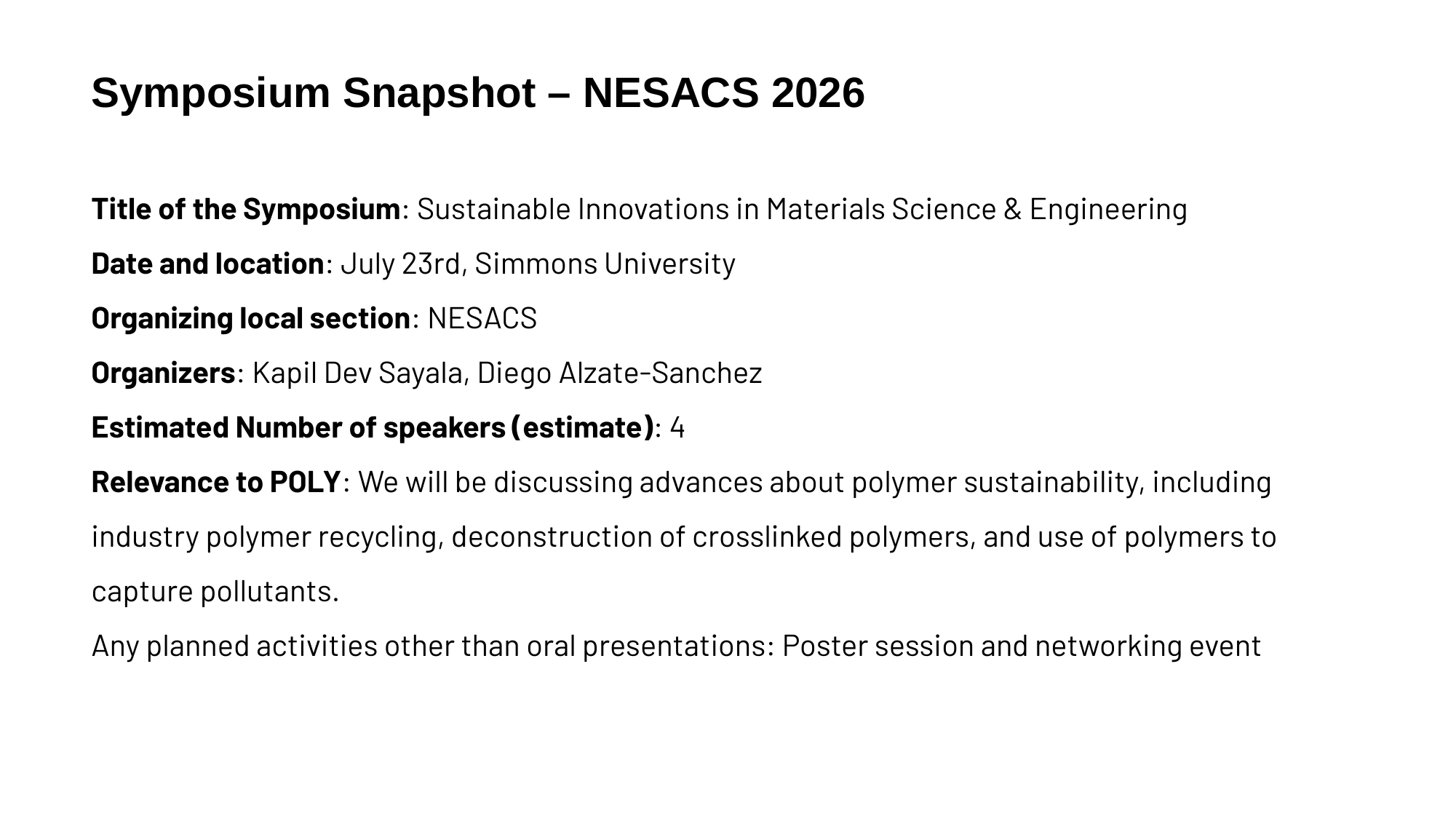

Symposium Snapshot – NESACS 2026
Title of the Symposium: Sustainable Innovations in Materials Science & Engineering
Date and location: July 23rd, Simmons University
Organizing local section: NESACS
Organizers: Kapil Dev Sayala, Diego Alzate-Sanchez
Estimated Number of speakers (estimate): 4
Relevance to POLY: We will be discussing advances about polymer sustainability, including industry polymer recycling, deconstruction of crosslinked polymers, and use of polymers to capture pollutants.
Any planned activities other than oral presentations: Poster session and networking event